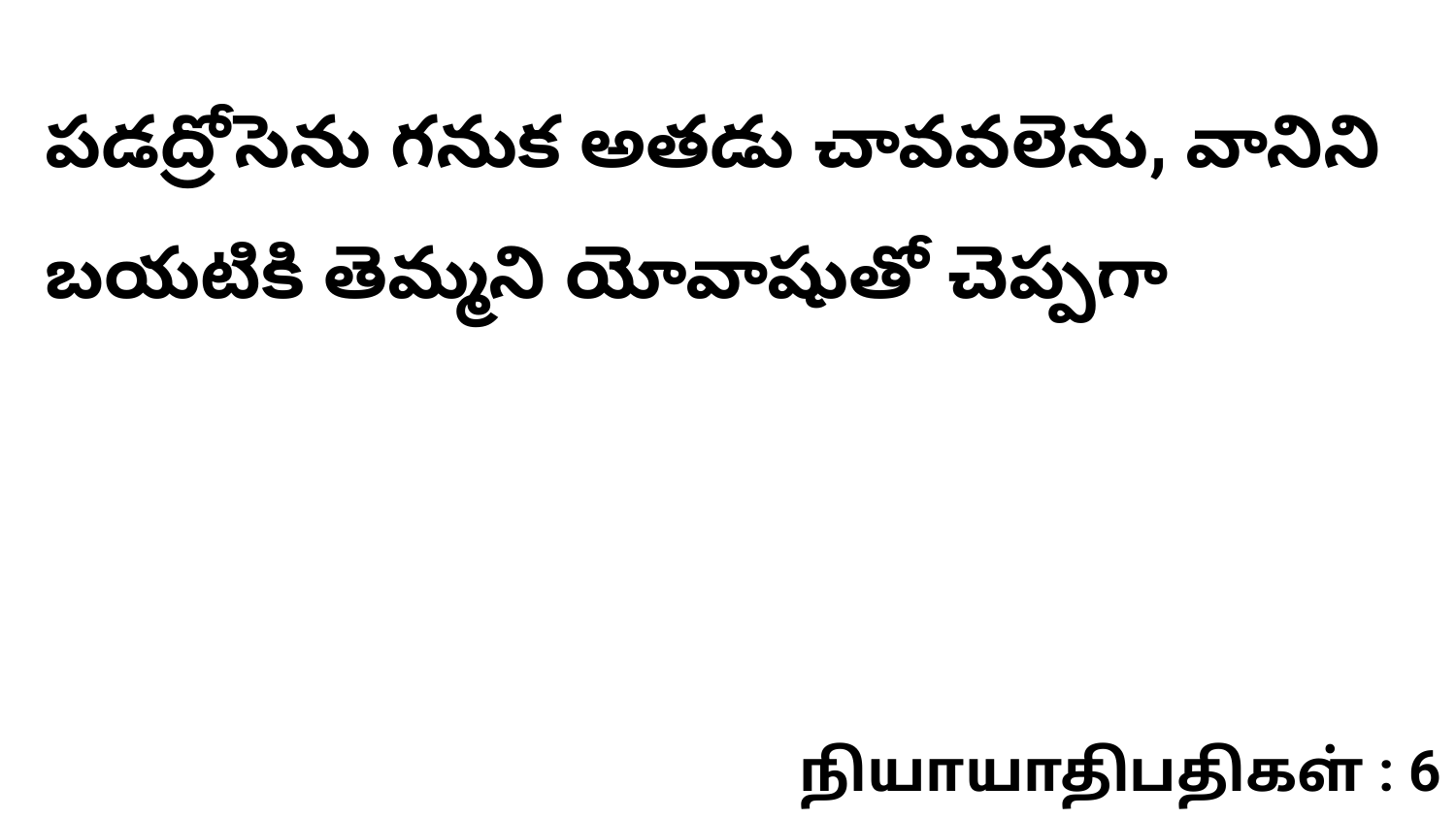

పడద్రోసెను గనుక అతడు చావవలెను, వానిని బయటికి తెమ్మని యోవాషుతో చెప్పగా
நியாயாதிபதிகள் : 6